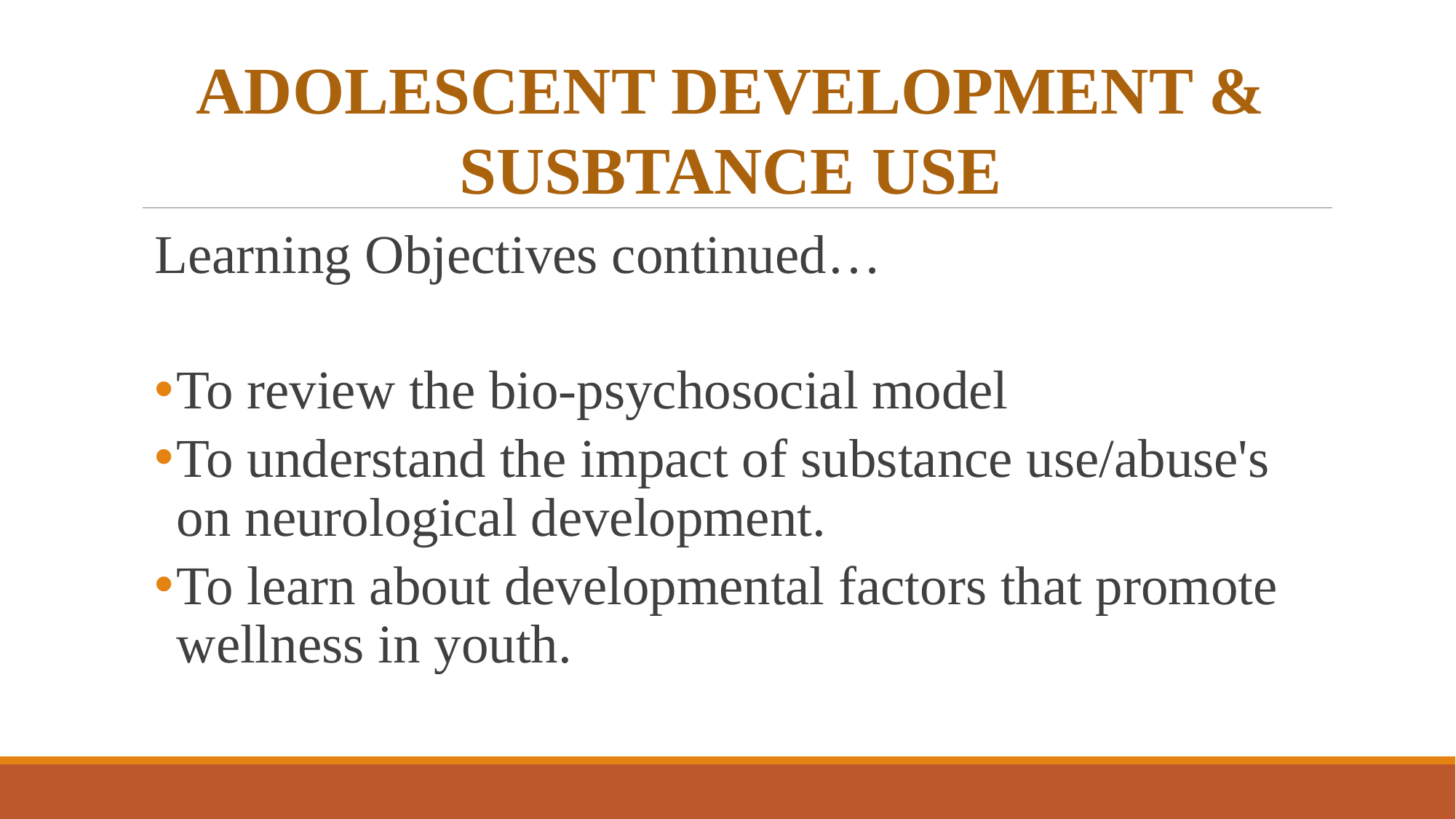

ADOLESCENT DEVELOPMENT & SUSBTANCE USE

Learning Objectives continued…

To review the bio-psychosocial model
To understand the impact of substance use/abuse's on neurological development.
To learn about developmental factors that promote wellness in youth.